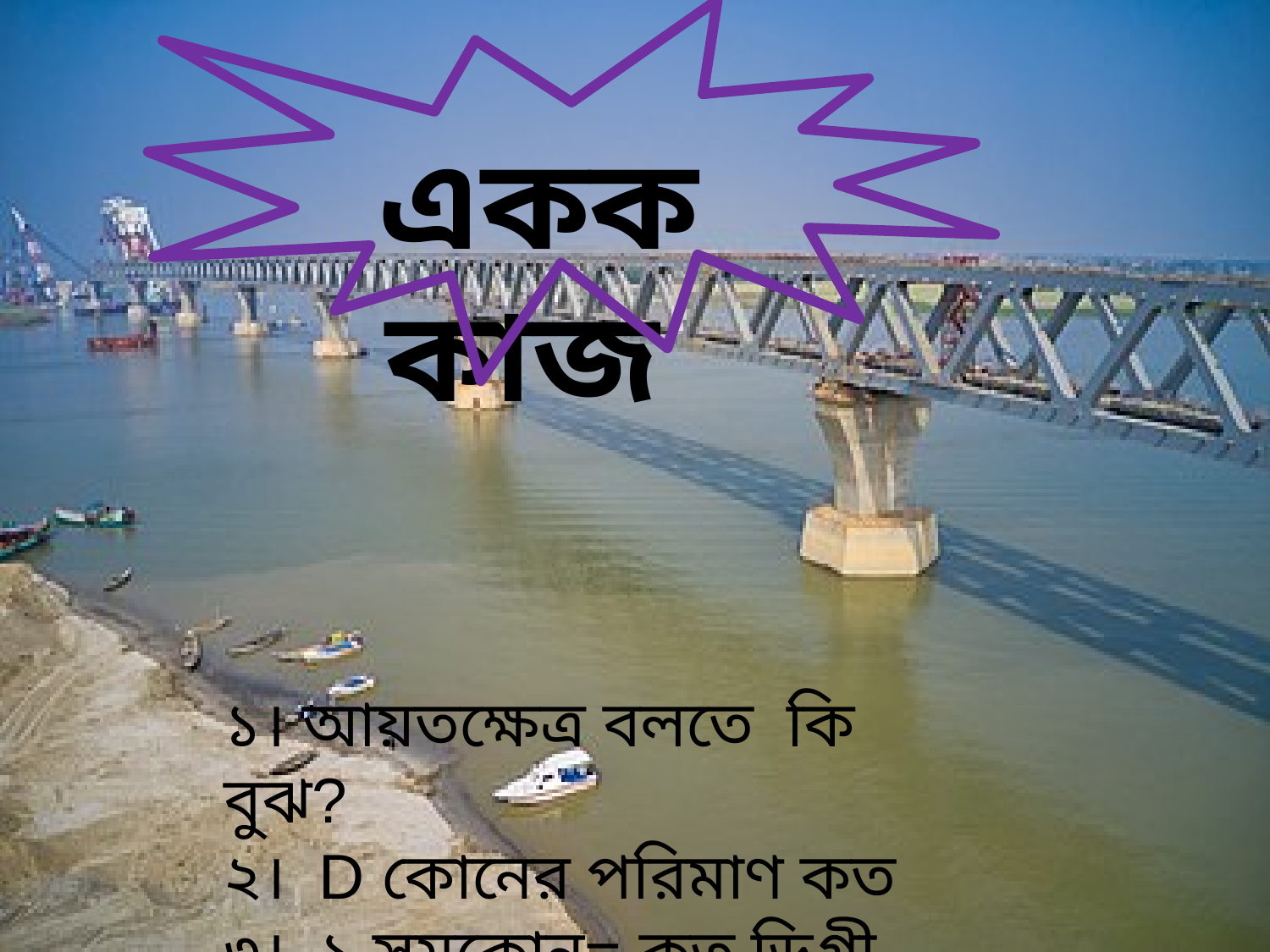

একক  কাজ
১। আয়তক্ষেত্র বলতে  কি বুঝ?
২।  D কোনের পরিমাণ কত
৩।  ১ সমকোন= কত ডিগ্রী